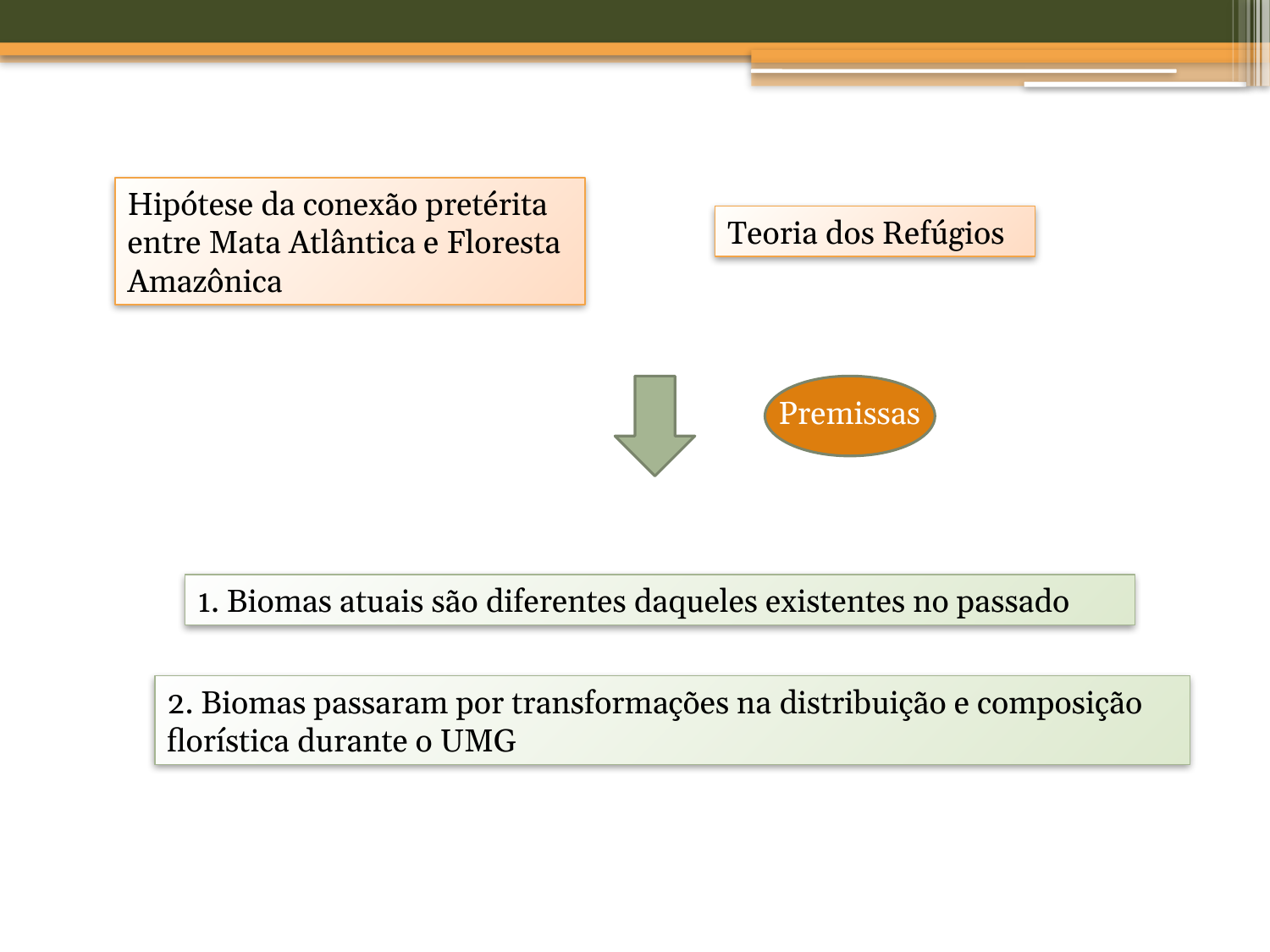

Hipótese da conexão pretérita entre Mata Atlântica e Floresta Amazônica
Teoria dos Refúgios

Premissas
1. Biomas atuais são diferentes daqueles existentes no passado
2. Biomas passaram por transformações na distribuição e composição florística durante o UMG